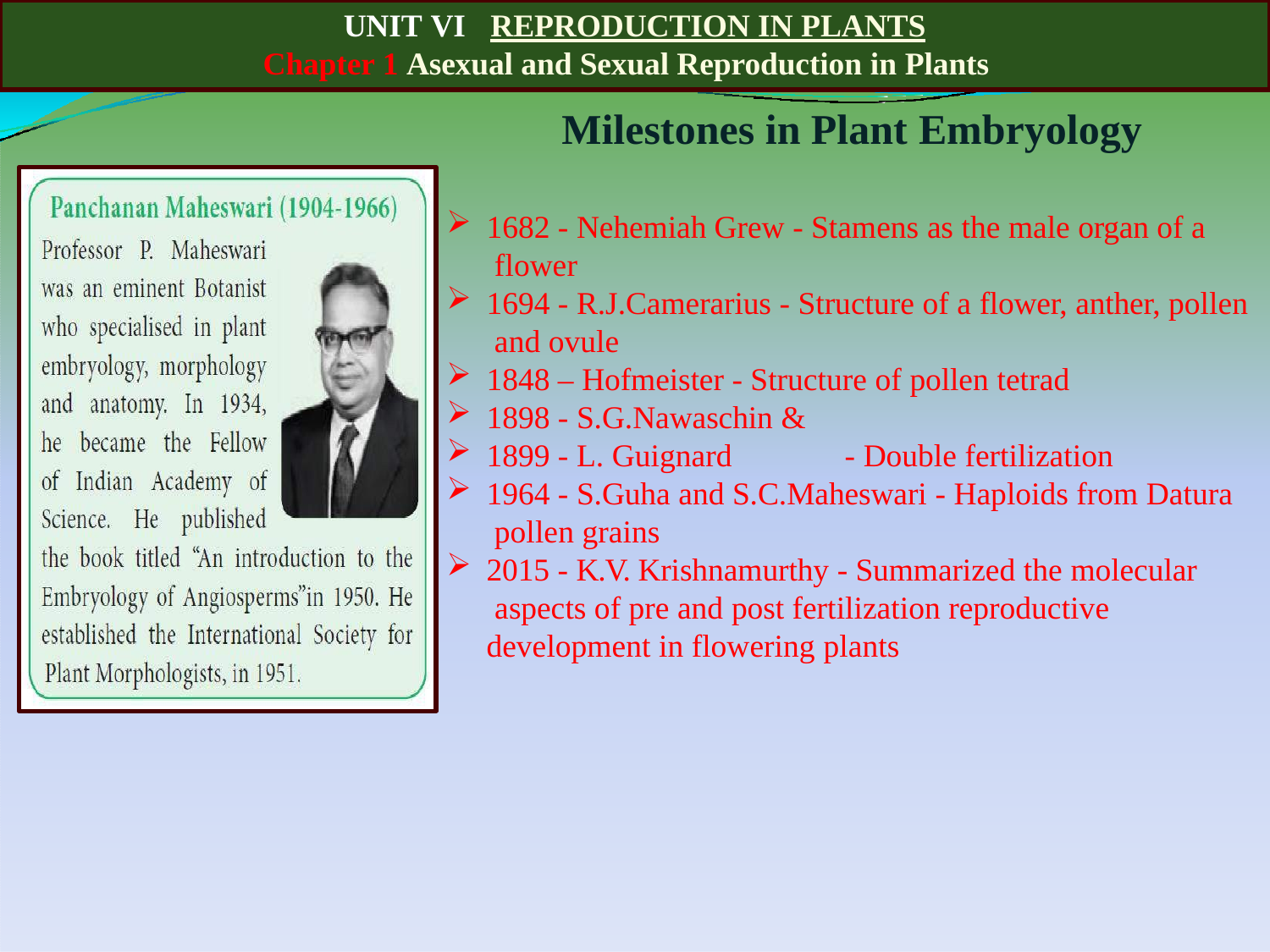

UNIT VI	REPRODUCTION IN PLANTS
# Chapter 1 Asexual and Sexual Reproduction in Plants
Milestones in Plant Embryology

1682 - Nehemiah Grew - Stamens as the male organ of a  flower
1694 - R.J.Camerarius - Structure of a flower, anther, pollen  and ovule
1848 – Hofmeister - Structure of pollen tetrad
1898 - S.G.Nawaschin &
1899 - L. Guignard	- Double fertilization
1964 - S.Guha and S.C.Maheswari - Haploids from Datura  pollen grains
2015 - K.V. Krishnamurthy - Summarized the molecular  aspects of pre and post fertilization reproductive  development in flowering plants